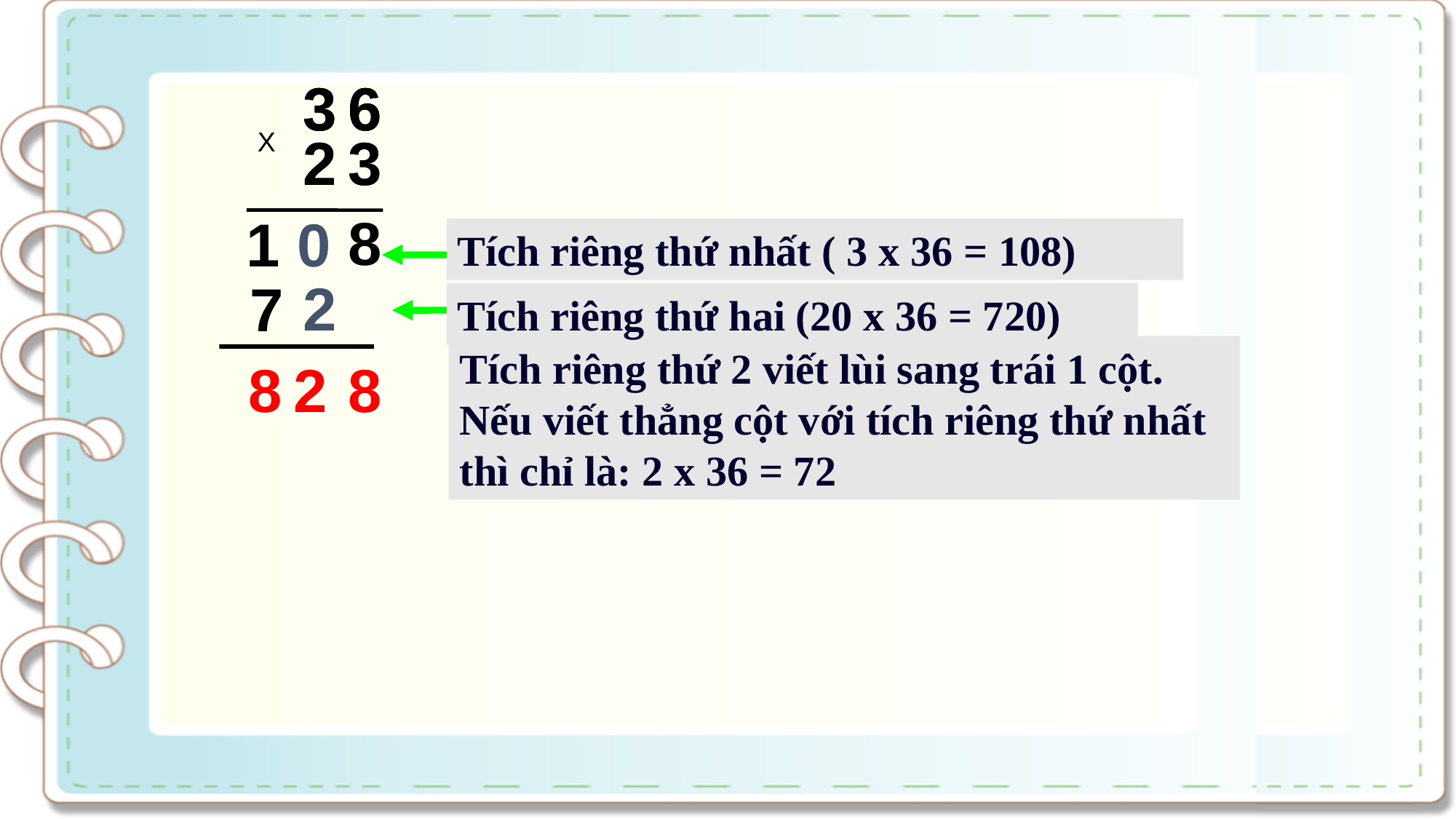

3
3
3
6
6
6
X
2
2
3
3
8
1 0

Tích riêng thứ nhất ( 3 x 36 = 108)

2
7
Tích riêng thứ hai (20 x 36 = 720)

Tích riêng thứ 2 viết lùi sang trái 1 cột. Nếu viết thẳng cột với tích riêng thứ nhất thì chỉ là: 2 x 36 = 72

8
2
8